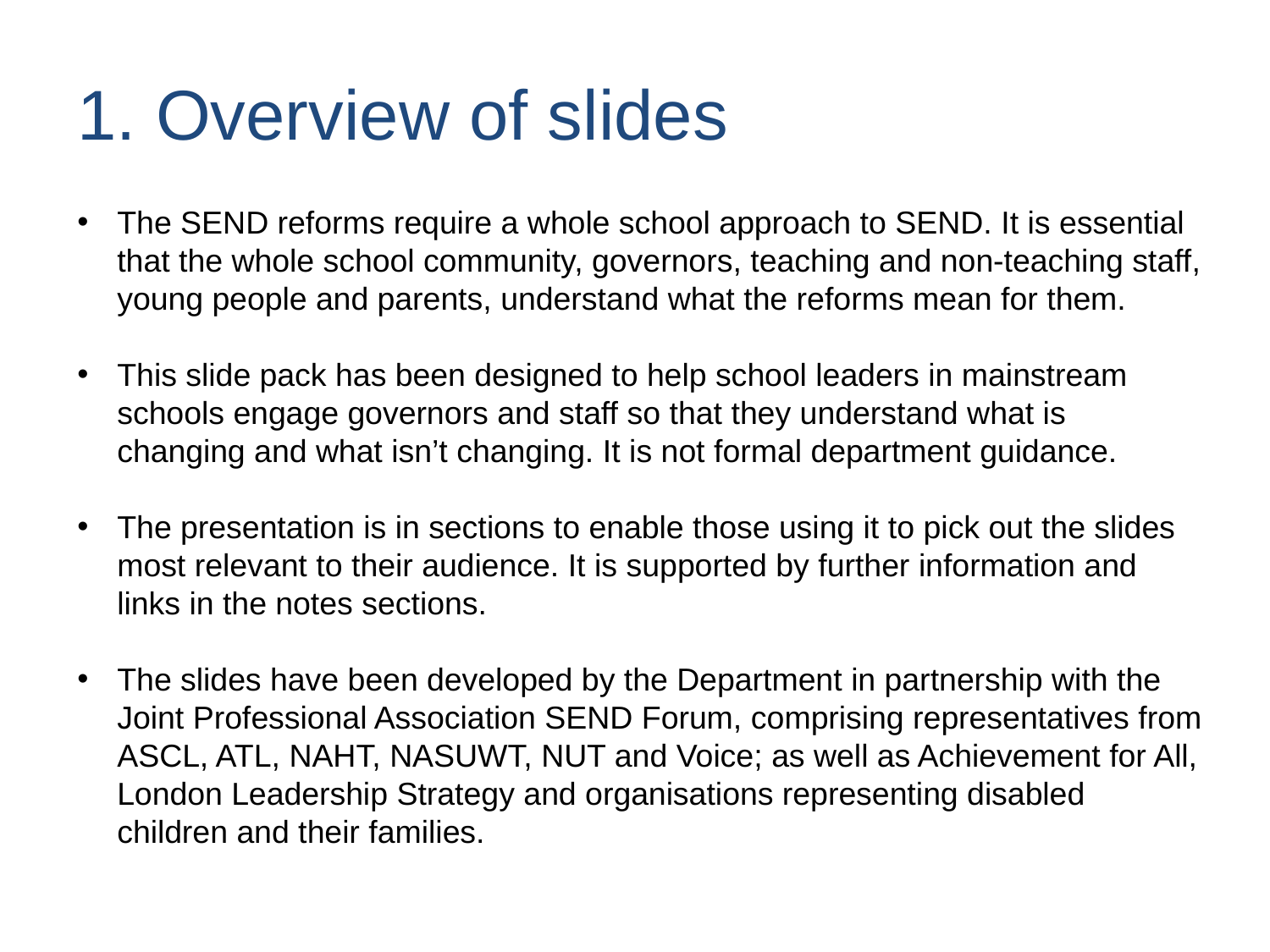

# 1. Overview of slides
The SEND reforms require a whole school approach to SEND. It is essential that the whole school community, governors, teaching and non-teaching staff, young people and parents, understand what the reforms mean for them.

This slide pack has been designed to help school leaders in mainstream schools engage governors and staff so that they understand what is changing and what isn’t changing. It is not formal department guidance.

The presentation is in sections to enable those using it to pick out the slides most relevant to their audience. It is supported by further information and links in the notes sections.

The slides have been developed by the Department in partnership with the Joint Professional Association SEND Forum, comprising representatives from ASCL, ATL, NAHT, NASUWT, NUT and Voice; as well as Achievement for All, London Leadership Strategy and organisations representing disabled children and their families.